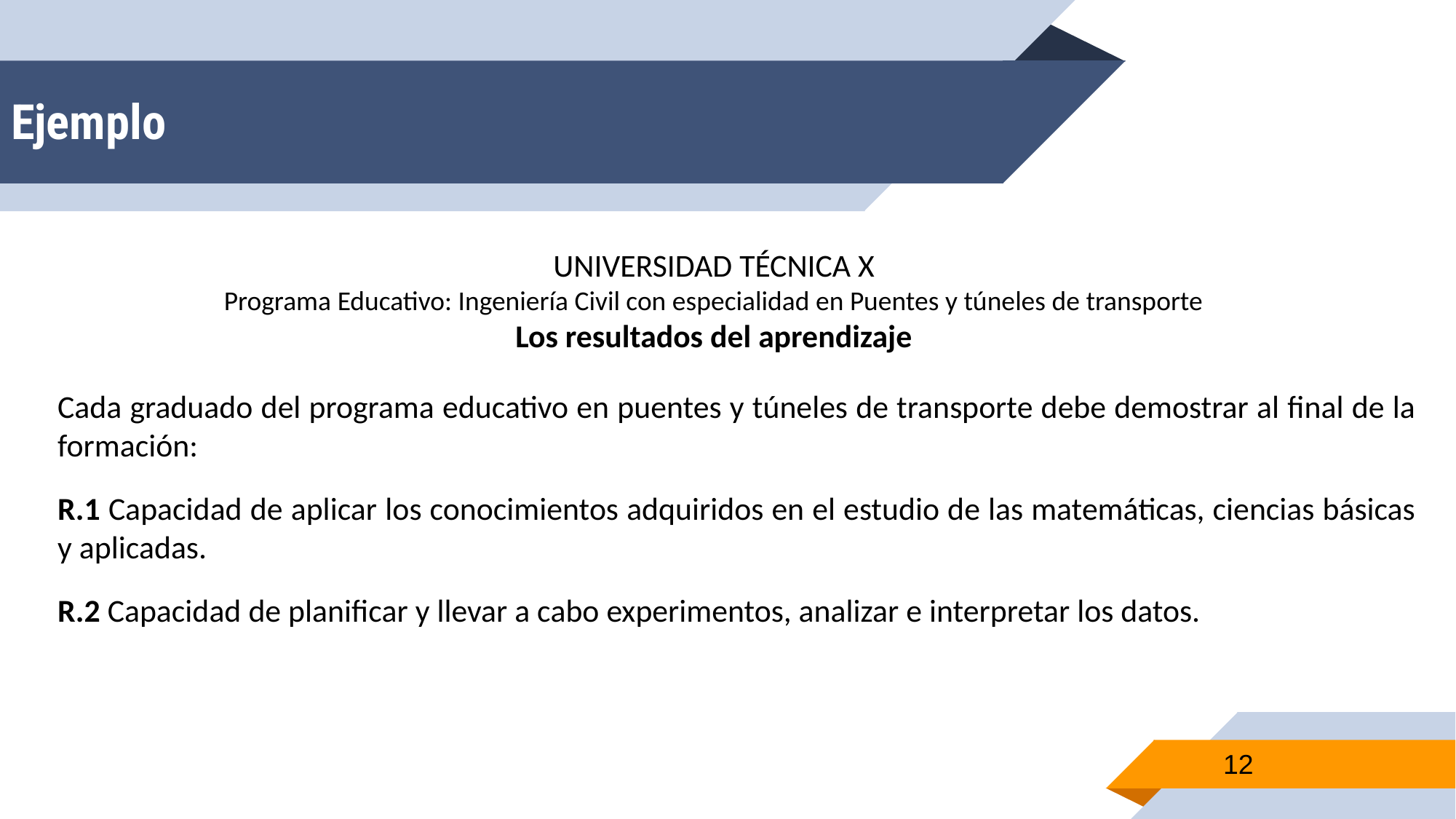

# Ejemplo
UNIVERSIDAD TÉCNICA X
Programa Educativo: Ingeniería Civil con especialidad en Puentes y túneles de transporte
Los resultados del aprendizaje
Cada graduado del programa educativo en puentes y túneles de transporte debe demostrar al final de la formación:

R.1 Capacidad de aplicar los conocimientos adquiridos en el estudio de las matemáticas, ciencias básicas y aplicadas.

R.2 Capacidad de planificar y llevar a cabo experimentos, analizar e interpretar los datos.

12